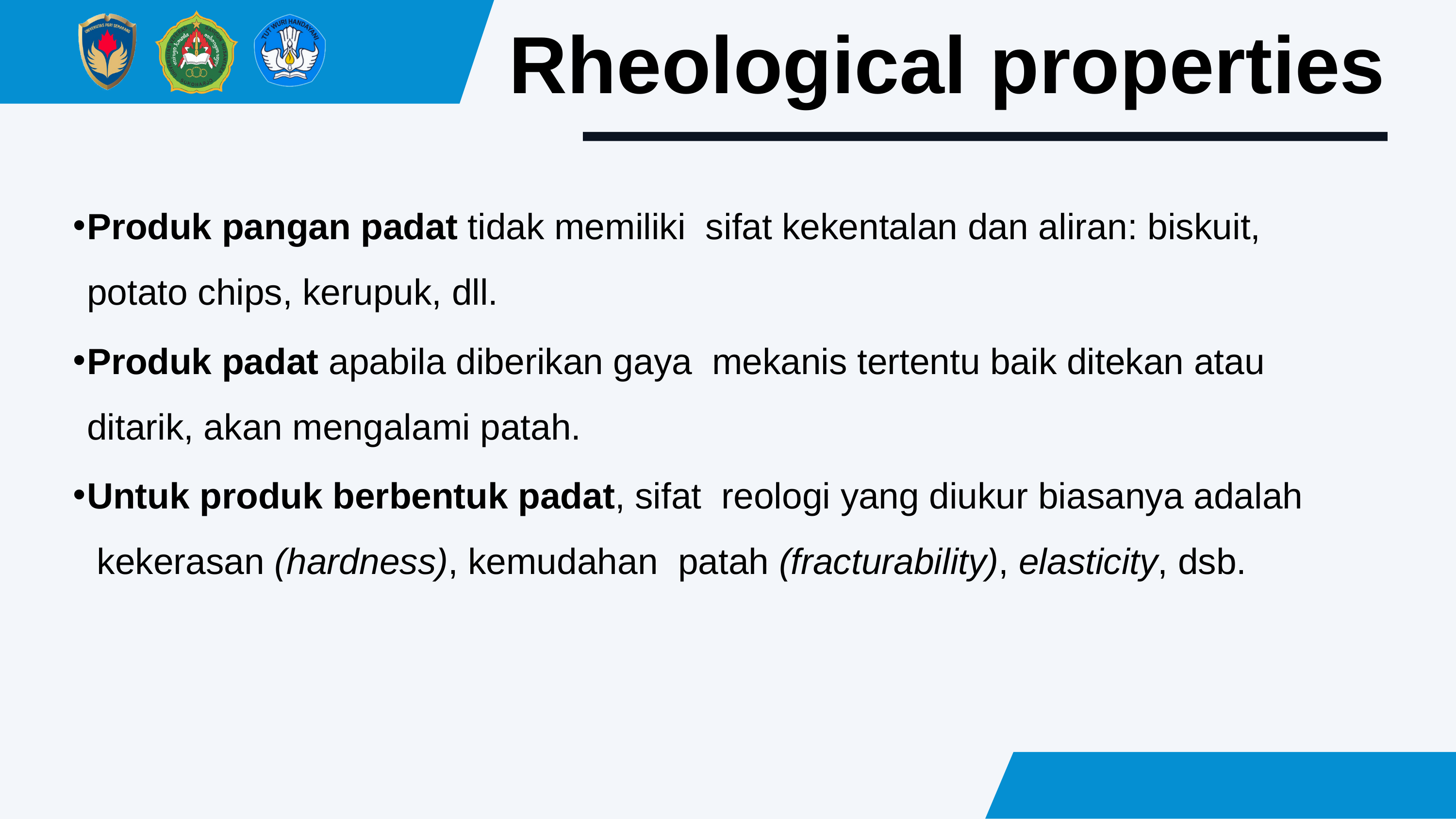

Rheological properties

Produk pangan padat tidak memiliki  sifat kekentalan dan aliran: biskuit,  potato chips, kerupuk, dll.
Produk padat apabila diberikan gaya  mekanis tertentu baik ditekan atau  ditarik, akan mengalami patah.
Untuk produk berbentuk padat, sifat  reologi yang diukur biasanya adalah  kekerasan (hardness), kemudahan  patah (fracturability), elasticity, dsb.